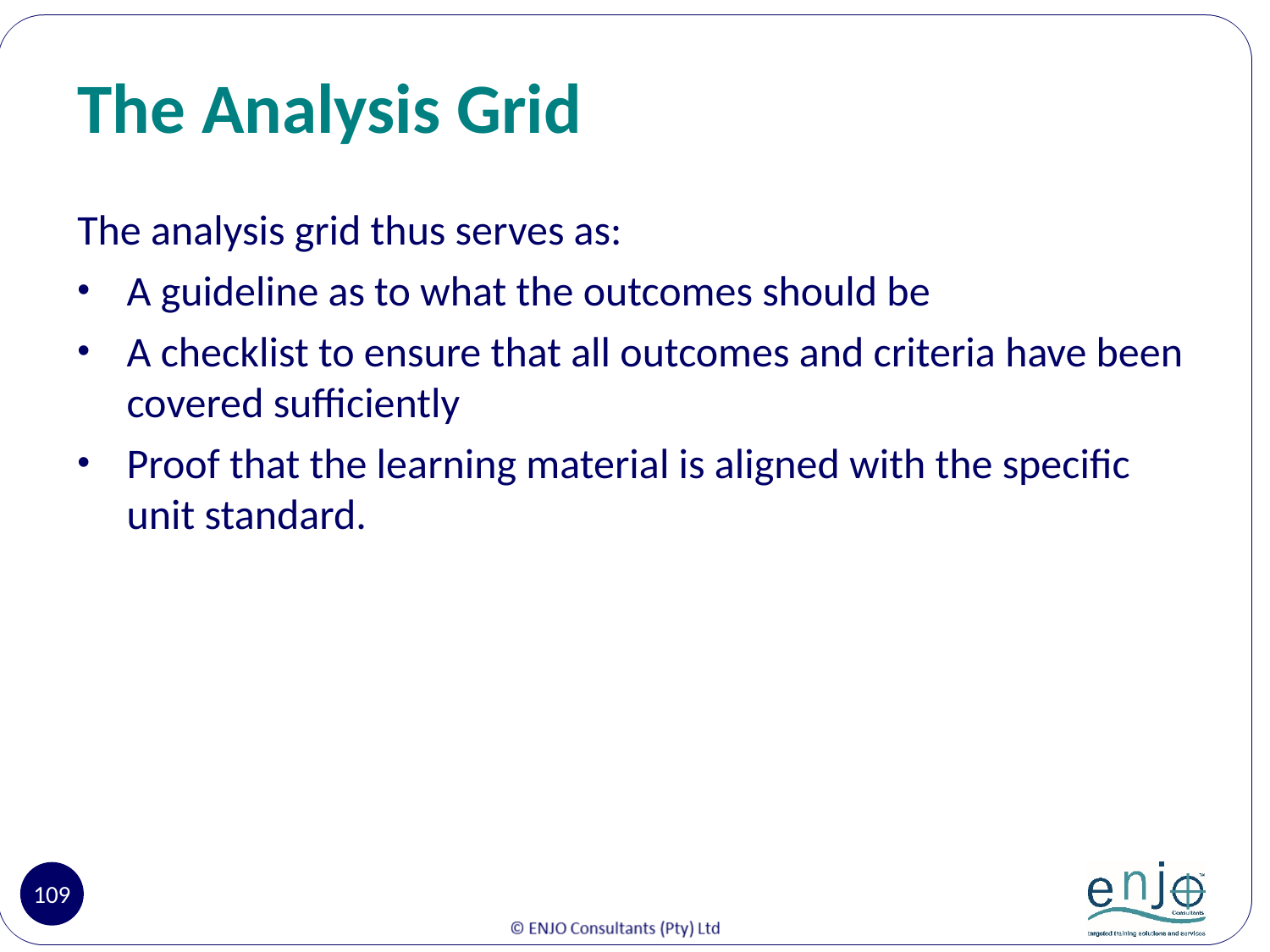

# The Analysis Grid
The analysis grid thus serves as:
A guideline as to what the outcomes should be
A checklist to ensure that all outcomes and criteria have been covered sufficiently
Proof that the learning material is aligned with the specific unit standard.

109